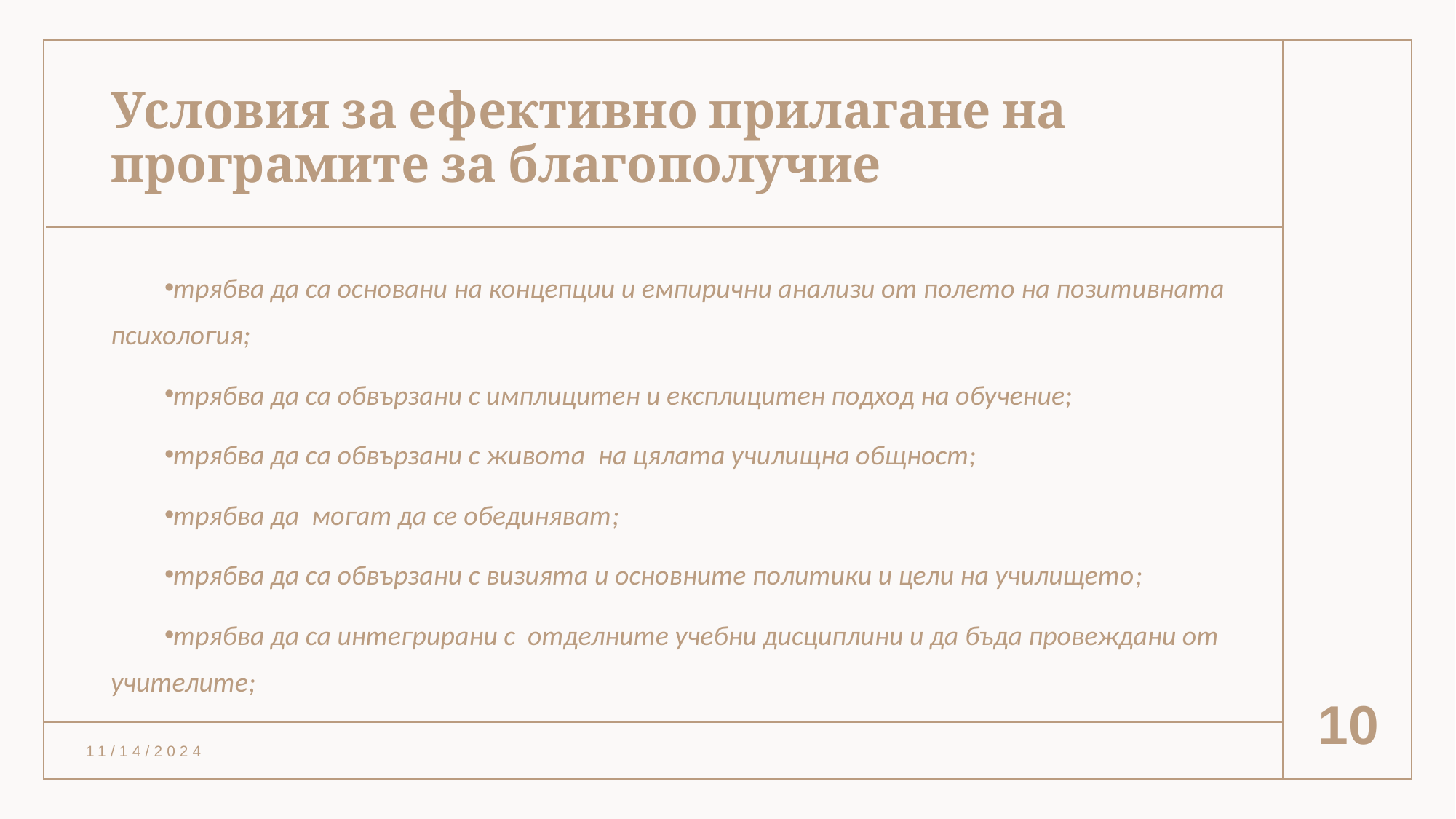

# Условия за ефективно прилагане на програмите за благополучие
трябва да са основани на концепции и емпирични анализи от полето на позитивната психология;
трябва да са обвързани с имплицитен и експлицитен подход на обучение;
трябва да са обвързани с живота  на цялата училищна общност;
трябва да  могат да се обединяват;
трябва да са обвързани с визията и основните политики и цели на училището;
трябва да са интегрирани с  отделните учебни дисциплини и да бъда провеждани от учителите;

10
11/14/2024